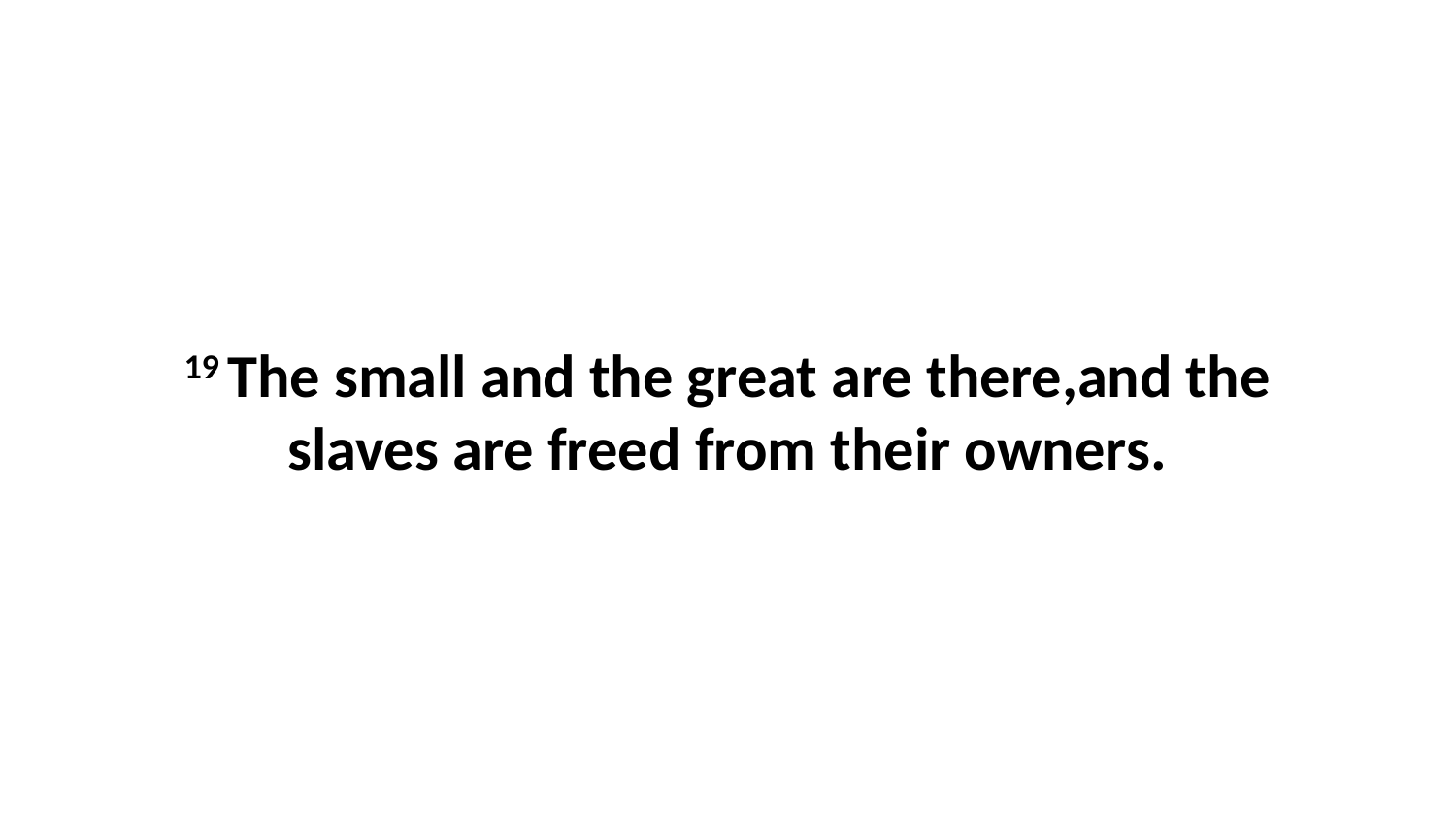

19 The small and the great are there,and the slaves are freed from their owners.